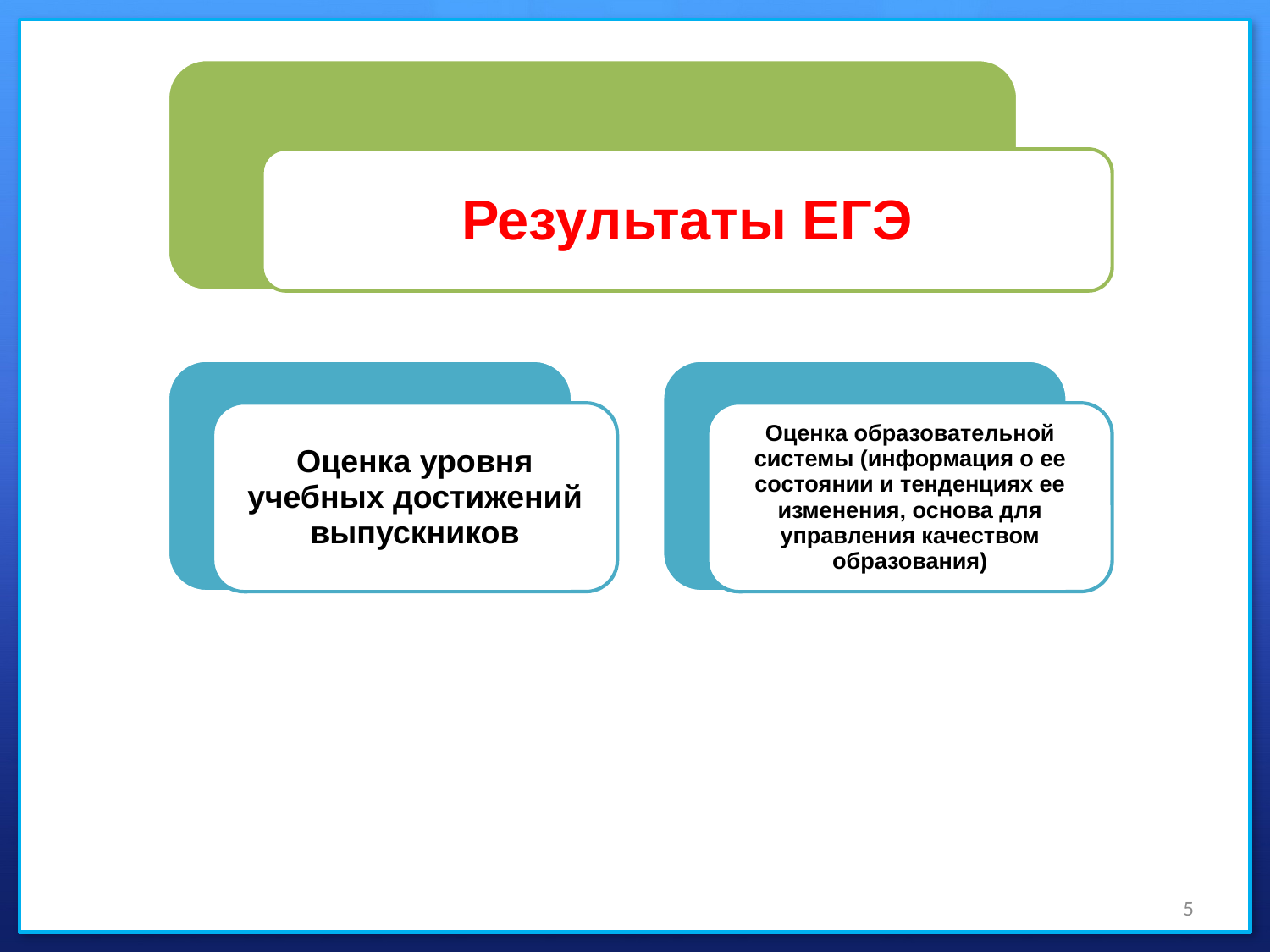

Результаты ЕГЭ
Оценка уровня учебных достижений выпускников
Оценка образовательной системы (информация о ее состоянии и тенденциях ее изменения, основа для управления качеством образования)
5